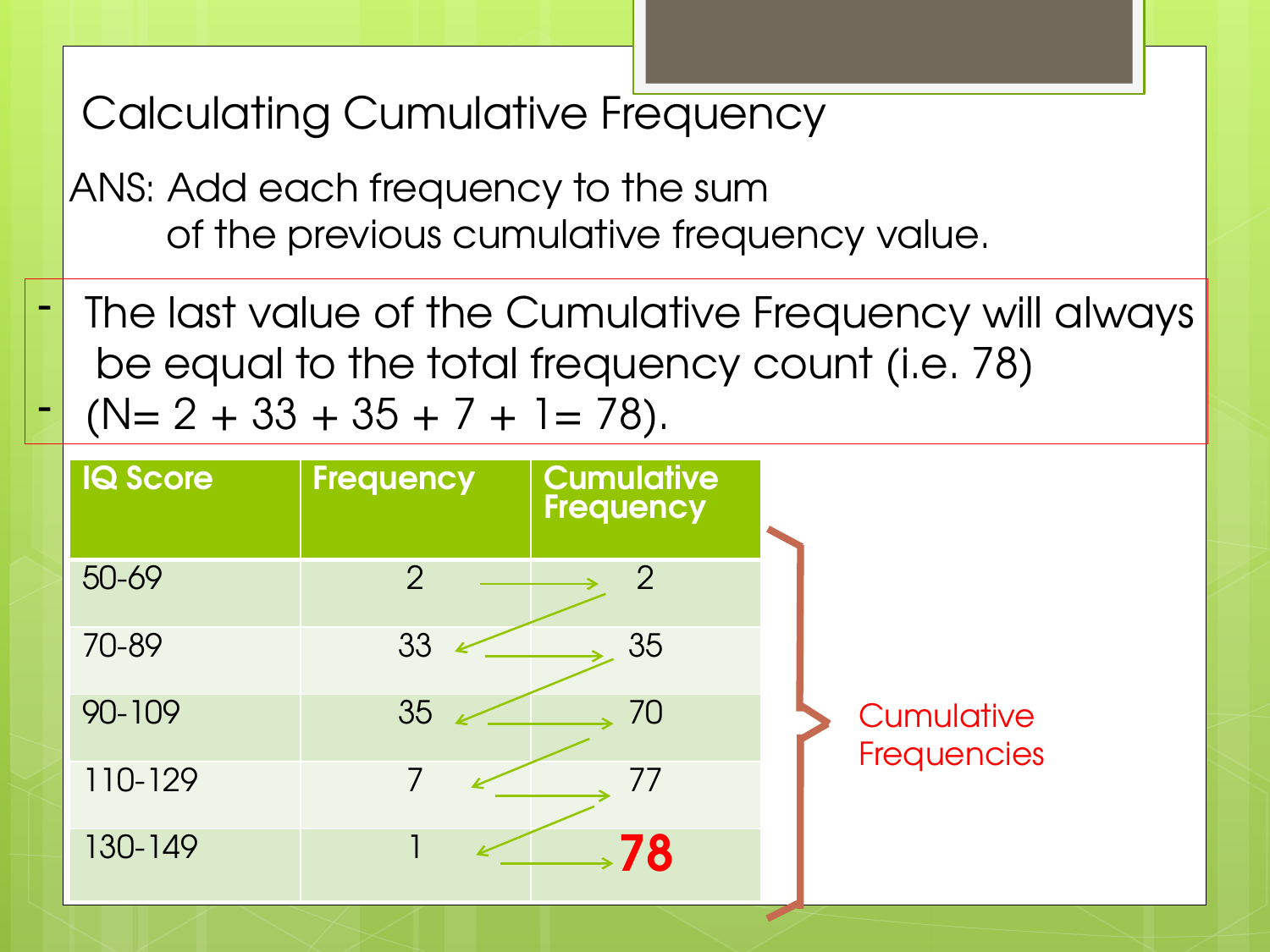

Calculating Cumulative Frequency
ANS: Add each frequency to the sum
         of the previous cumulative frequency value.
The last value of the Cumulative Frequency will always
     be equal to the total frequency count (i.e. 78)
(N= 2 + 33 + 35 + 7 + 1= 78).
| IQ Score | Frequency | Cumulative Frequency |
| --- | --- | --- |
| 50-69 | 2 | 2 |
| 70-89 | 33 | 35 |
| 90-109 | 35 | 70 |
| 110-129 | 7 | 77 |
| 130-149 | 1 | 78 |

Cumulative Frequencies